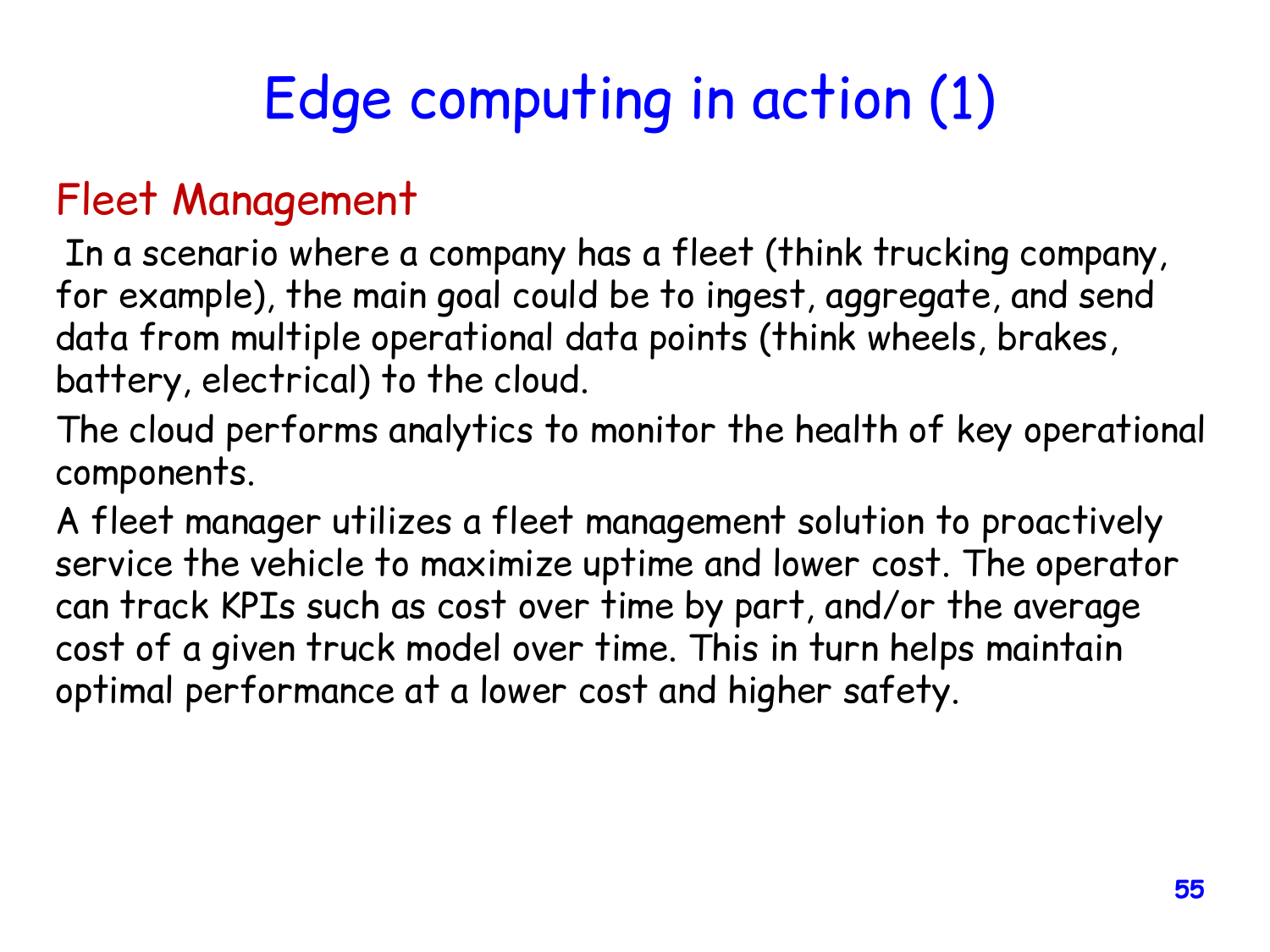

# Edge computing in action (1)
Fleet Management
 In a scenario where a company has a fleet (think trucking company, for example), the main goal could be to ingest, aggregate, and send data from multiple operational data points (think wheels, brakes, battery, electrical) to the cloud.
The cloud performs analytics to monitor the health of key operational components.
A fleet manager utilizes a fleet management solution to proactively service the vehicle to maximize uptime and lower cost. The operator can track KPIs such as cost over time by part, and/or the average cost of a given truck model over time. This in turn helps maintain optimal performance at a lower cost and higher safety.

55